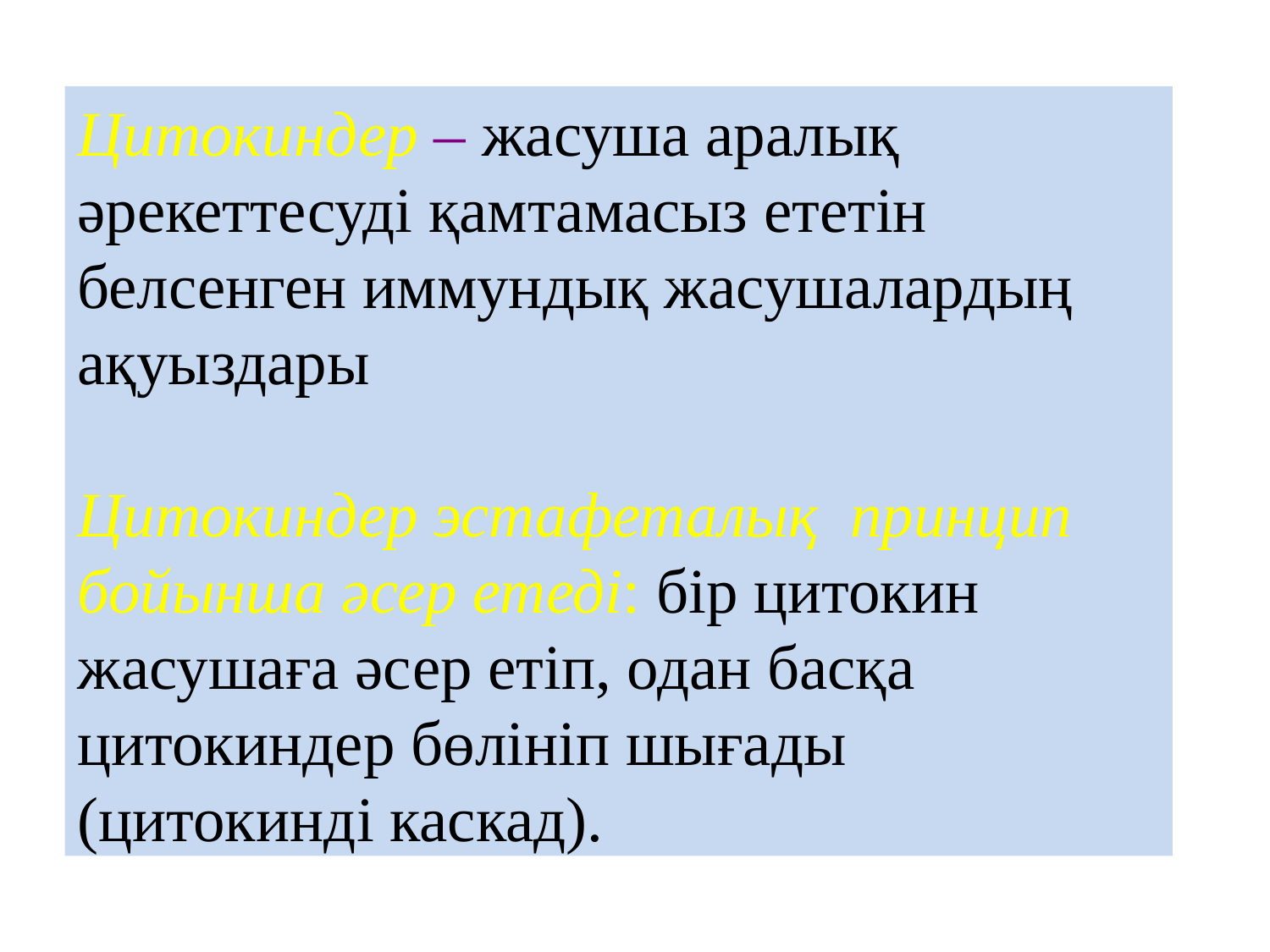

Цитокиндер – жасуша аралық әрекеттесуді қамтамасыз ететін белсенген иммундық жасушалардың ақуыздары
Цитокиндер эстафеталық  принцип бойынша әсер етеді: бір цитокин жасушаға әсер етіп, одан басқа цитокиндер бөлініп шығады (цитокинді каскад).